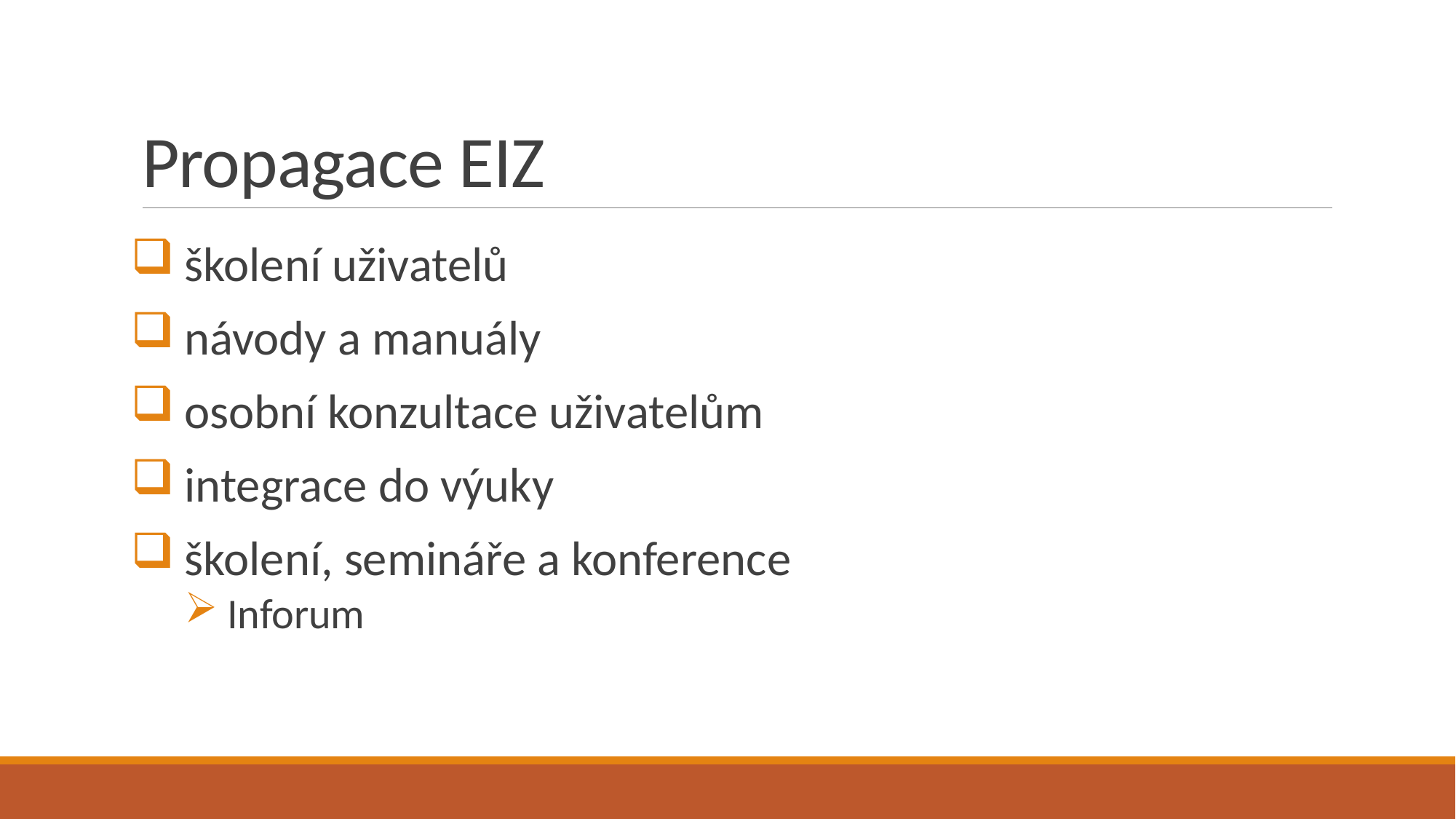

# Propagace EIZ
školení uživatelů
návody a manuály
osobní konzultace uživatelům
integrace do výuky
školení, semináře a konference
Inforum